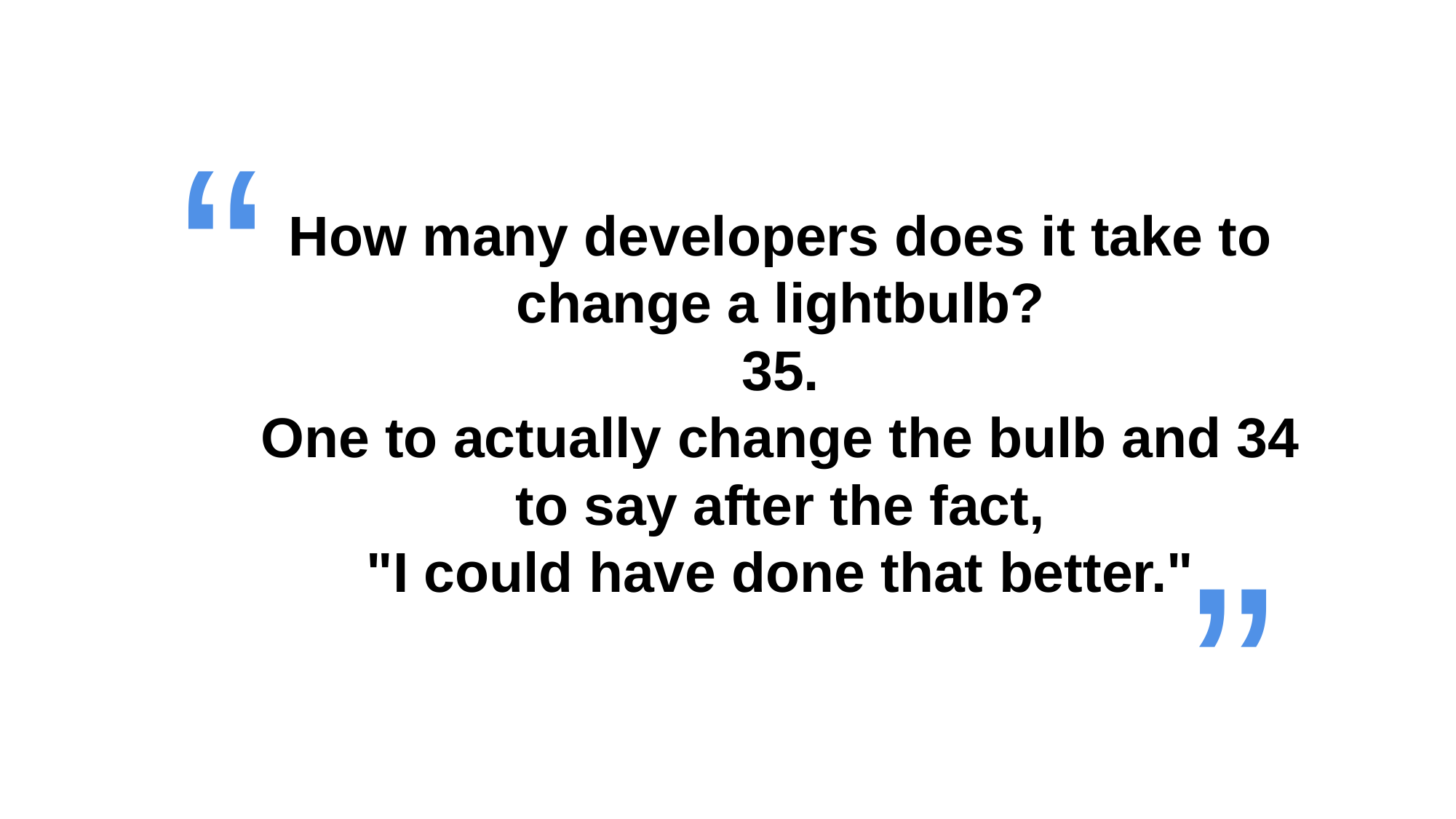

“
How many developers does it take to change a lightbulb?
35.
One to actually change the bulb and 34 to say after the fact,
"I could have done that better."﻿

“